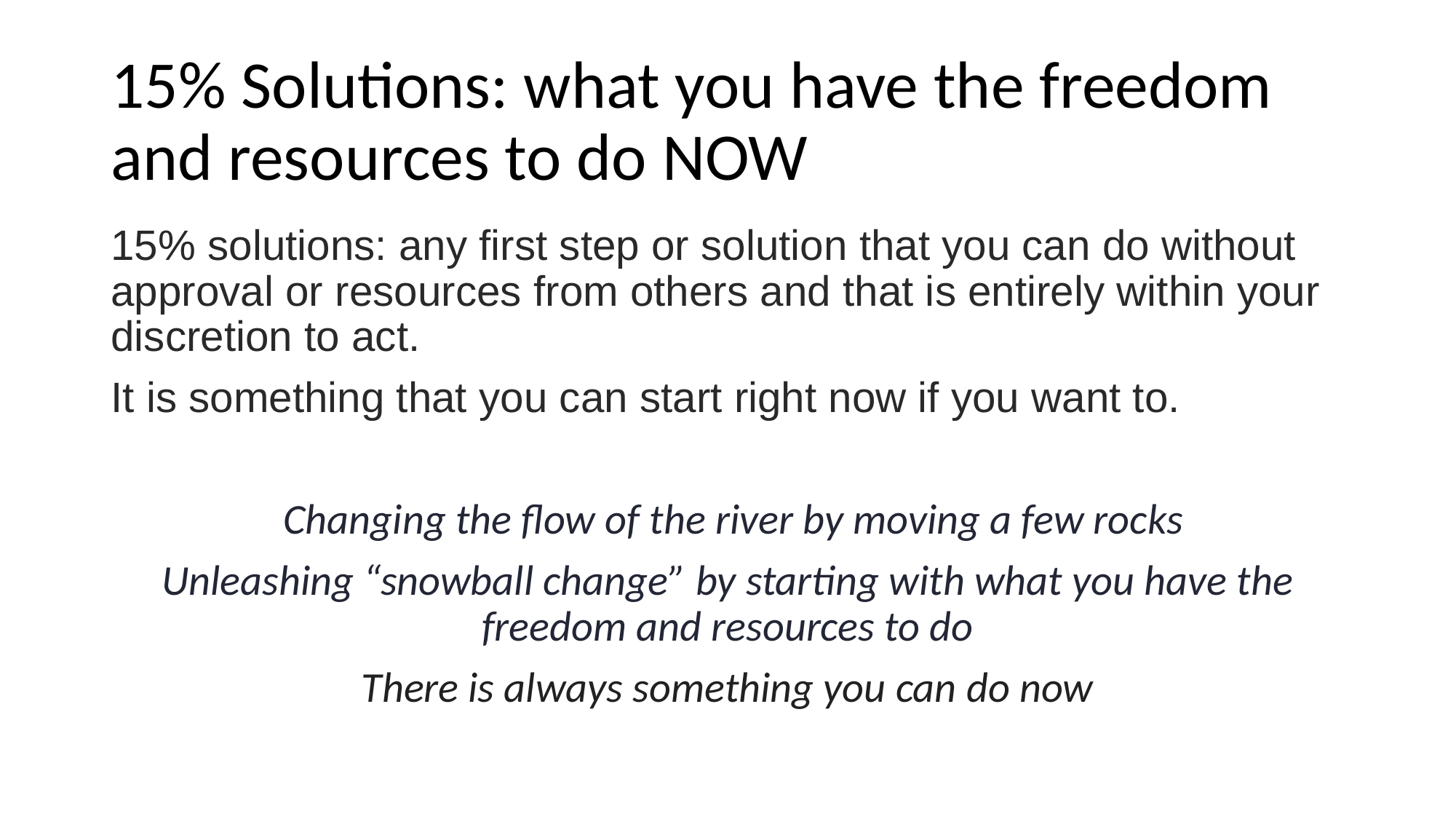

# 15% Solutions: what you have the freedom and resources to do NOW
15% solutions: any first step or solution that you can do without approval or resources from others and that is entirely within your discretion to act.
It is something that you can start right now if you want to.

 Changing the flow of the river by moving a few rocks
Unleashing “snowball change” by starting with what you have the freedom and resources to do
There is always something you can do now